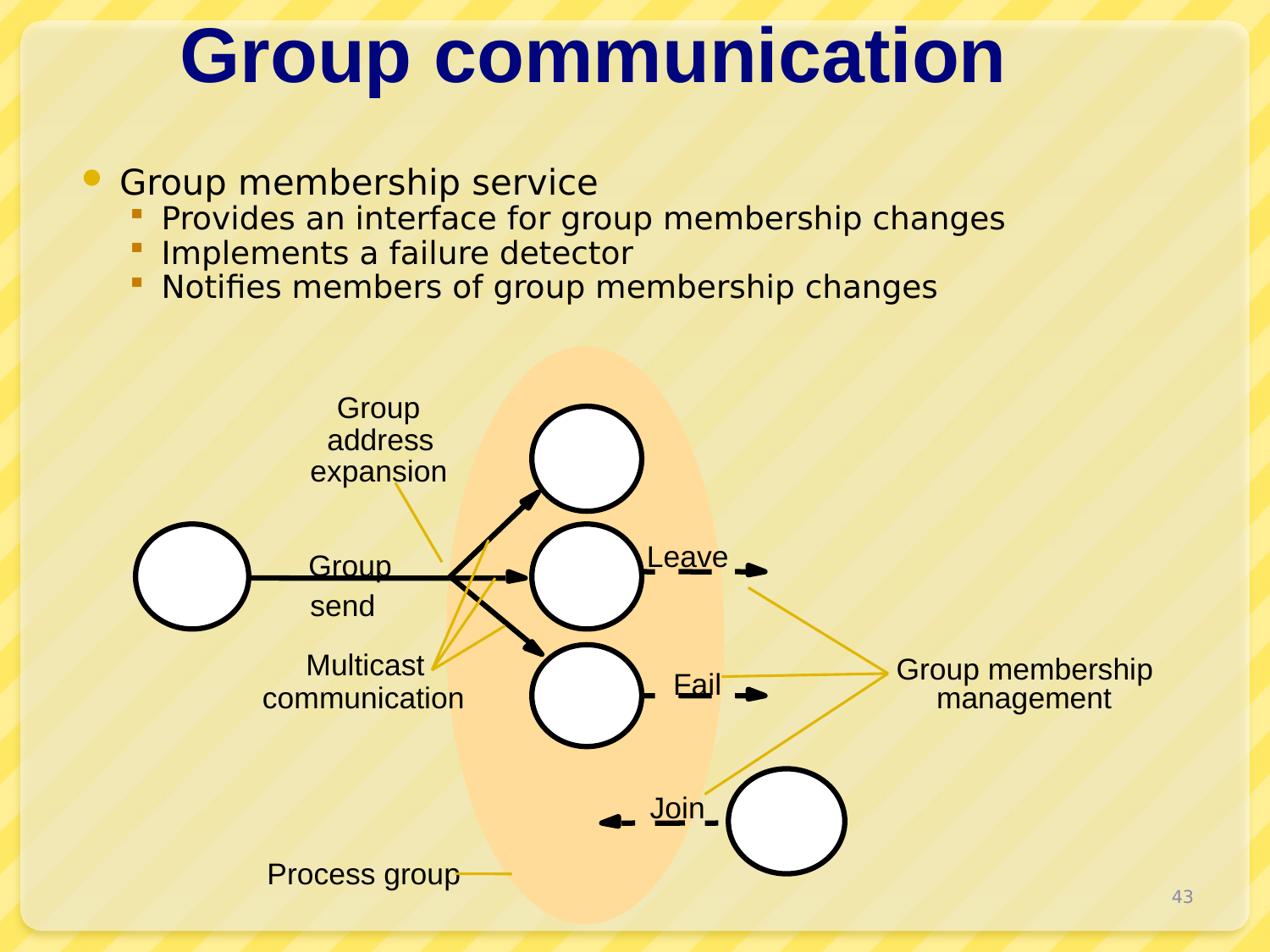

# Group communication
Group membership service
Provides an interface for group membership changes
Implements a failure detector
Notifies members of group membership changes

Group

address
expansion

Leave

Group

send

Multicast
Group membership
Fail

communication
management

Join

Process group

43